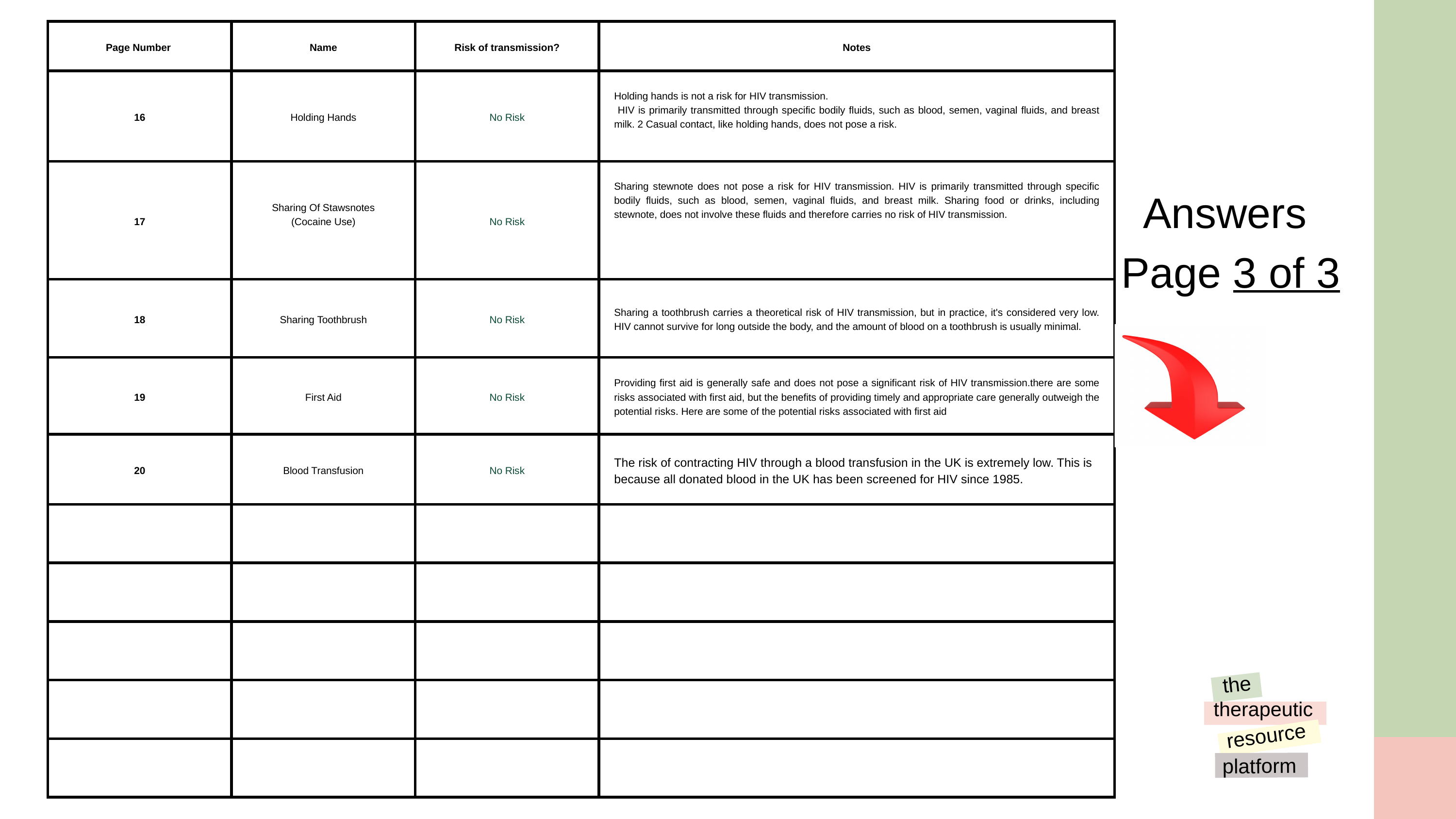

| Page Number | Name | Risk of transmission? | Notes |
| --- | --- | --- | --- |
| 16 | Holding Hands | No Risk | Holding hands is not a risk for HIV transmission. HIV is primarily transmitted through specific bodily fluids, such as blood, semen, vaginal fluids, and breast milk. 2 Casual contact, like holding hands, does not pose a risk. |
| 17 | Sharing Of Stawsnotes (Cocaine Use) | No Risk | Sharing stewnote does not pose a risk for HIV transmission. HIV is primarily transmitted through specific bodily fluids, such as blood, semen, vaginal fluids, and breast milk. Sharing food or drinks, including stewnote, does not involve these fluids and therefore carries no risk of HIV transmission. |
| 18 | Sharing Toothbrush | No Risk | Sharing a toothbrush carries a theoretical risk of HIV transmission, but in practice, it's considered very low. HIV cannot survive for long outside the body, and the amount of blood on a toothbrush is usually minimal. |
| 19 | First Aid | No Risk | Providing first aid is generally safe and does not pose a significant risk of HIV transmission.there are some risks associated with first aid, but the benefits of providing timely and appropriate care generally outweigh the potential risks. Here are some of the potential risks associated with first aid |
| 20 | Blood Transfusion | No Risk | The risk of contracting HIV through a blood transfusion in the UK is extremely low. This is because all donated blood in the UK has been screened for HIV since 1985. |
|  |  |  |  |
|  |  |  |  |
|  |  |  |  |
|  |  |  |  |
|  |  |  |  |
Answers
Page 3 of 3

the
therapeutic

resource
platform

@reallygreatsite